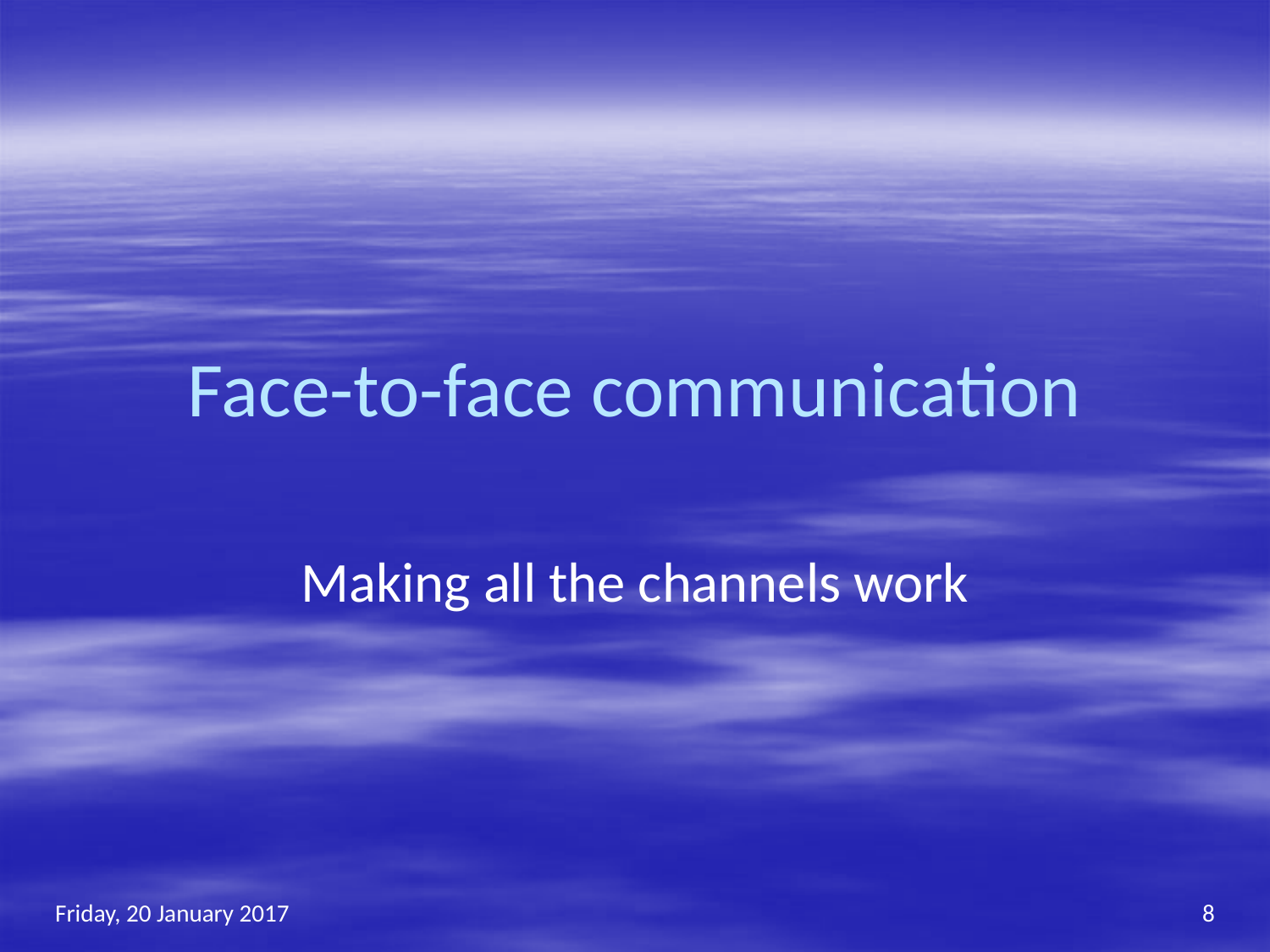

# Face-to-face communication
Making all the channels work
Friday, 20 January 2017
8